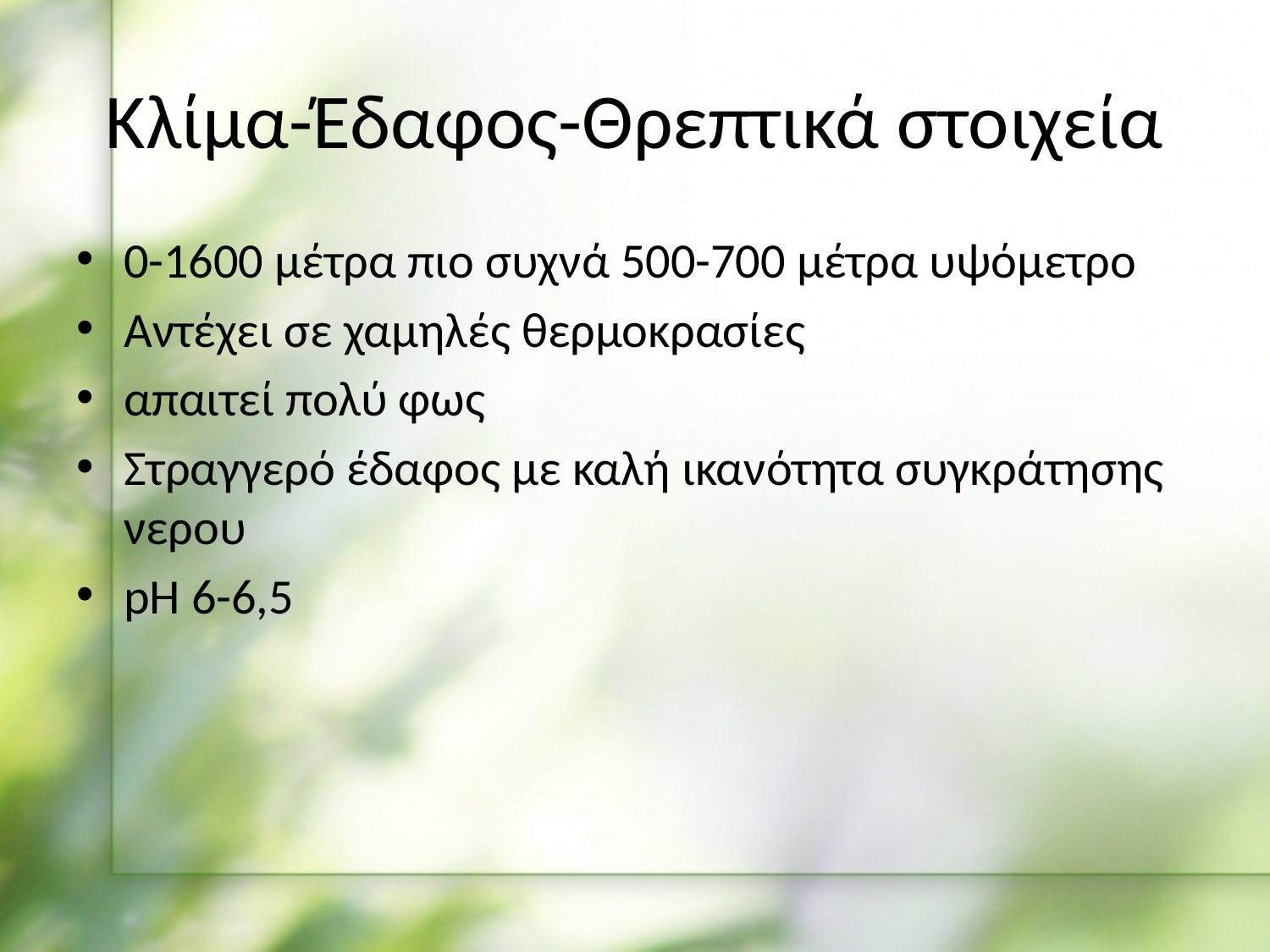

# Κλίμα-Έδαφος-Θρεπτικά στοιχεία
0-1600 μέτρα πιο συχνά 500-700 μέτρα υψόμετρο
Αντέχει σε χαμηλές θερμοκρασίες
απαιτεί πολύ φως
Στραγγερό έδαφος με καλή ικανότητα συγκράτησης νερου
pH 6-6,5